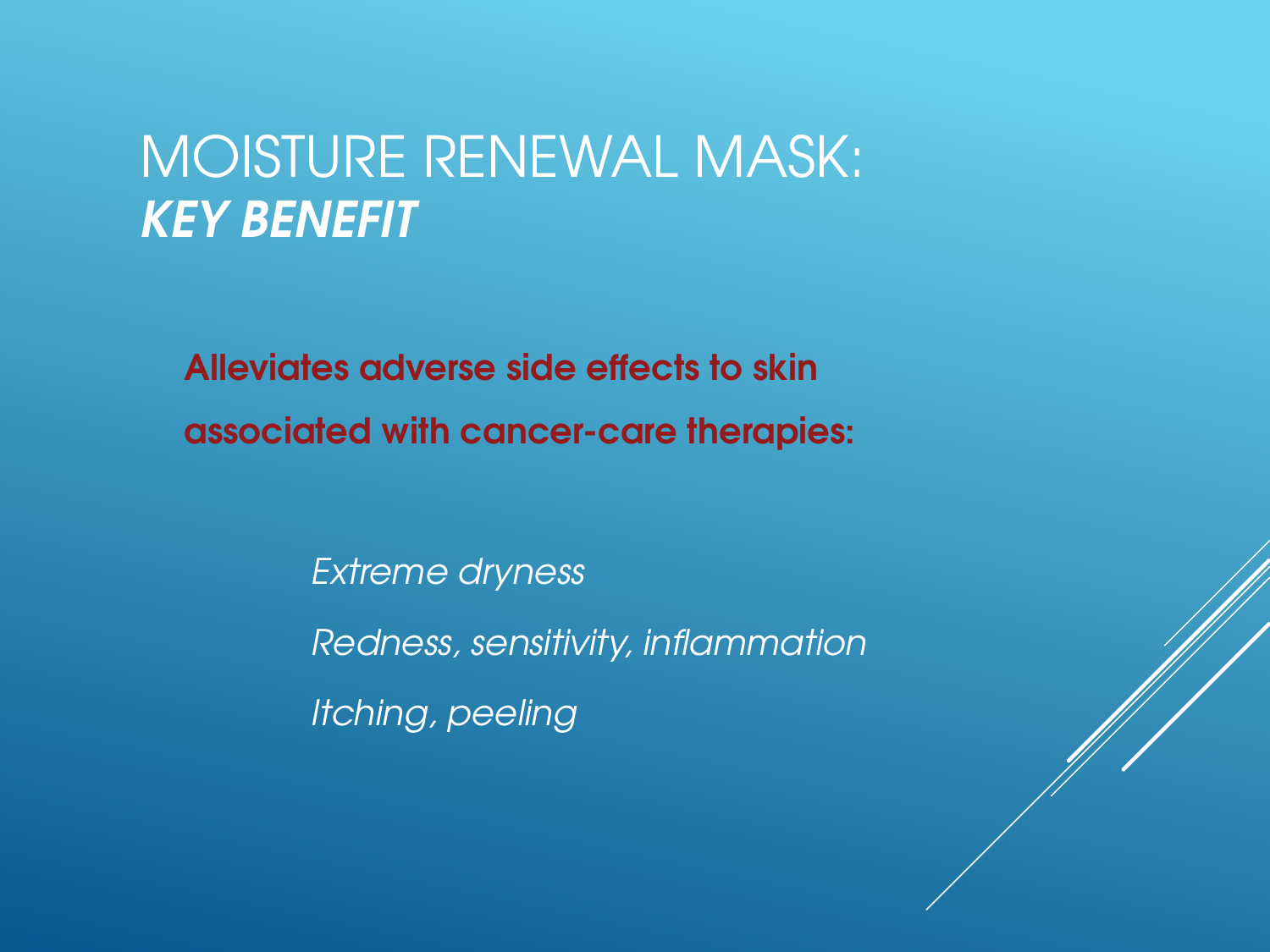

# Moisture Renewal Mask: key benefit
Alleviates adverse side effects to skin associated with cancer-care therapies:

	Extreme dryness
	Redness, sensitivity, inflammation
	Itching, peeling